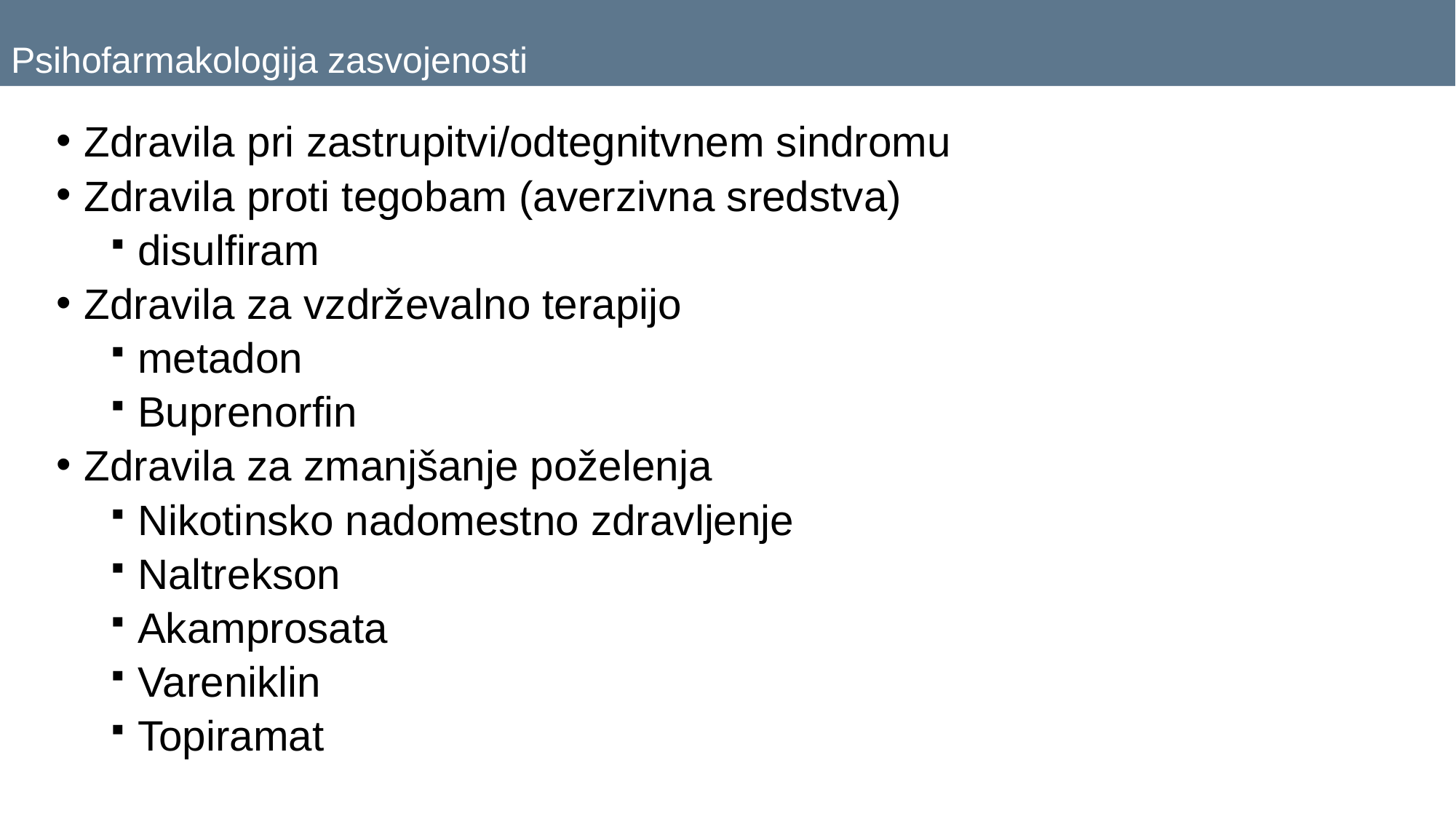

Psihofarmakologija zasvojenosti
Zdravila pri zastrupitvi/odtegnitvnem sindromu
Zdravila proti tegobam (averzivna sredstva)
disulfiram
Zdravila za vzdrževalno terapijo
metadon
Buprenorfin
Zdravila za zmanjšanje poželenja
Nikotinsko nadomestno zdravljenje
Naltrekson
Akamprosata
Vareniklin
Topiramat